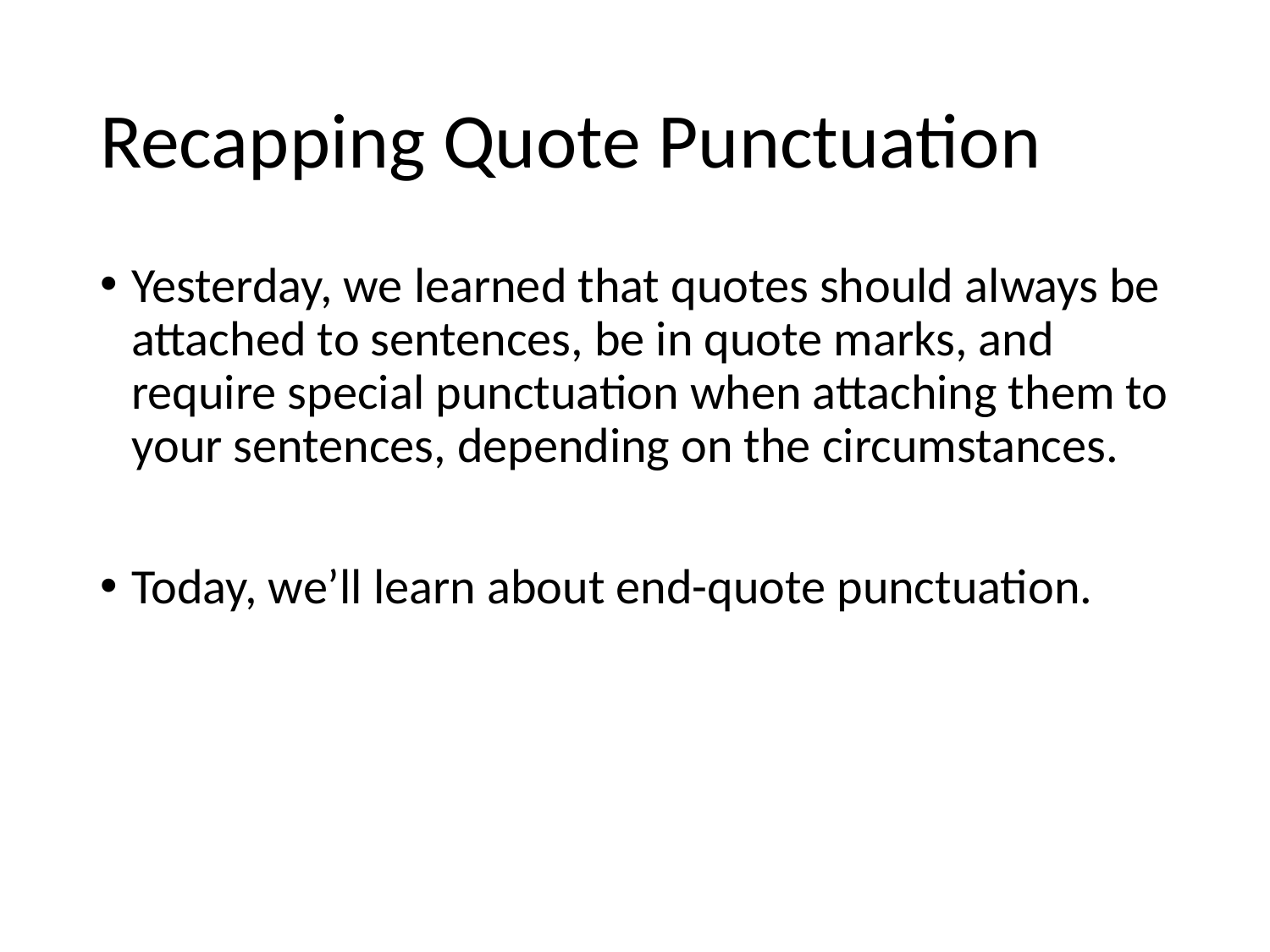

# Recapping Quote Punctuation
Yesterday, we learned that quotes should always be attached to sentences, be in quote marks, and require special punctuation when attaching them to your sentences, depending on the circumstances.

Today, we’ll learn about end-quote punctuation.